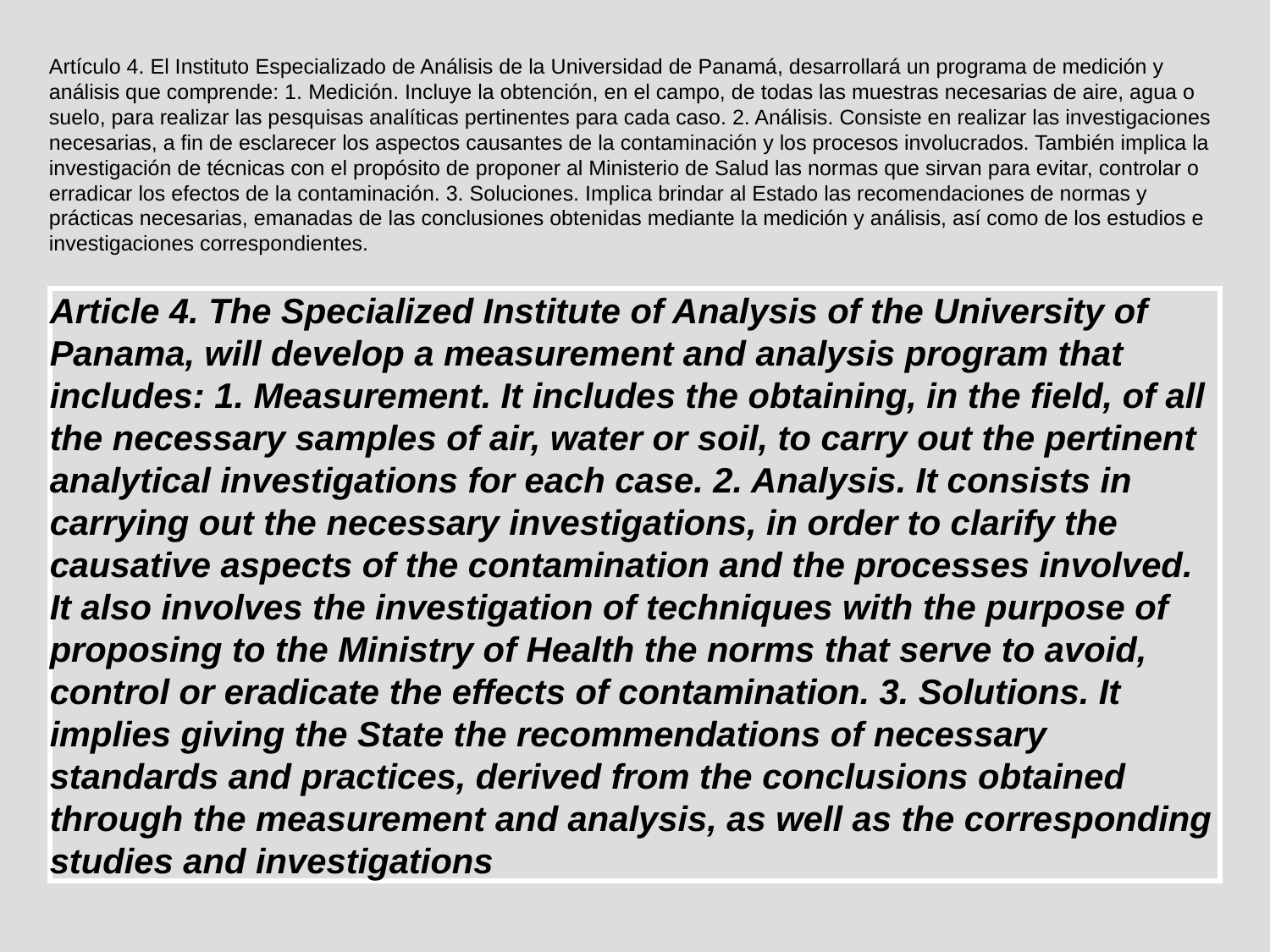

Artículo 4. El Instituto Especializado de Análisis de la Universidad de Panamá, desarrollará un programa de medición y análisis que comprende: 1. Medición. Incluye la obtención, en el campo, de todas las muestras necesarias de aire, agua o suelo, para realizar las pesquisas analíticas pertinentes para cada caso. 2. Análisis. Consiste en realizar las investigaciones necesarias, a fin de esclarecer los aspectos causantes de la contaminación y los procesos involucrados. También implica la investigación de técnicas con el propósito de proponer al Ministerio de Salud las normas que sirvan para evitar, controlar o erradicar los efectos de la contaminación. 3. Soluciones. Implica brindar al Estado las recomendaciones de normas y prácticas necesarias, emanadas de las conclusiones obtenidas mediante la medición y análisis, así como de los estudios e investigaciones correspondientes.
Article 4. The Specialized Institute of Analysis of the University of Panama, will develop a measurement and analysis program that includes: 1. Measurement. It includes the obtaining, in the field, of all the necessary samples of air, water or soil, to carry out the pertinent analytical investigations for each case. 2. Analysis. It consists in carrying out the necessary investigations, in order to clarify the causative aspects of the contamination and the processes involved. It also involves the investigation of techniques with the purpose of proposing to the Ministry of Health the norms that serve to avoid, control or eradicate the effects of contamination. 3. Solutions. It implies giving the State the recommendations of necessary standards and practices, derived from the conclusions obtained through the measurement and analysis, as well as the corresponding studies and investigations